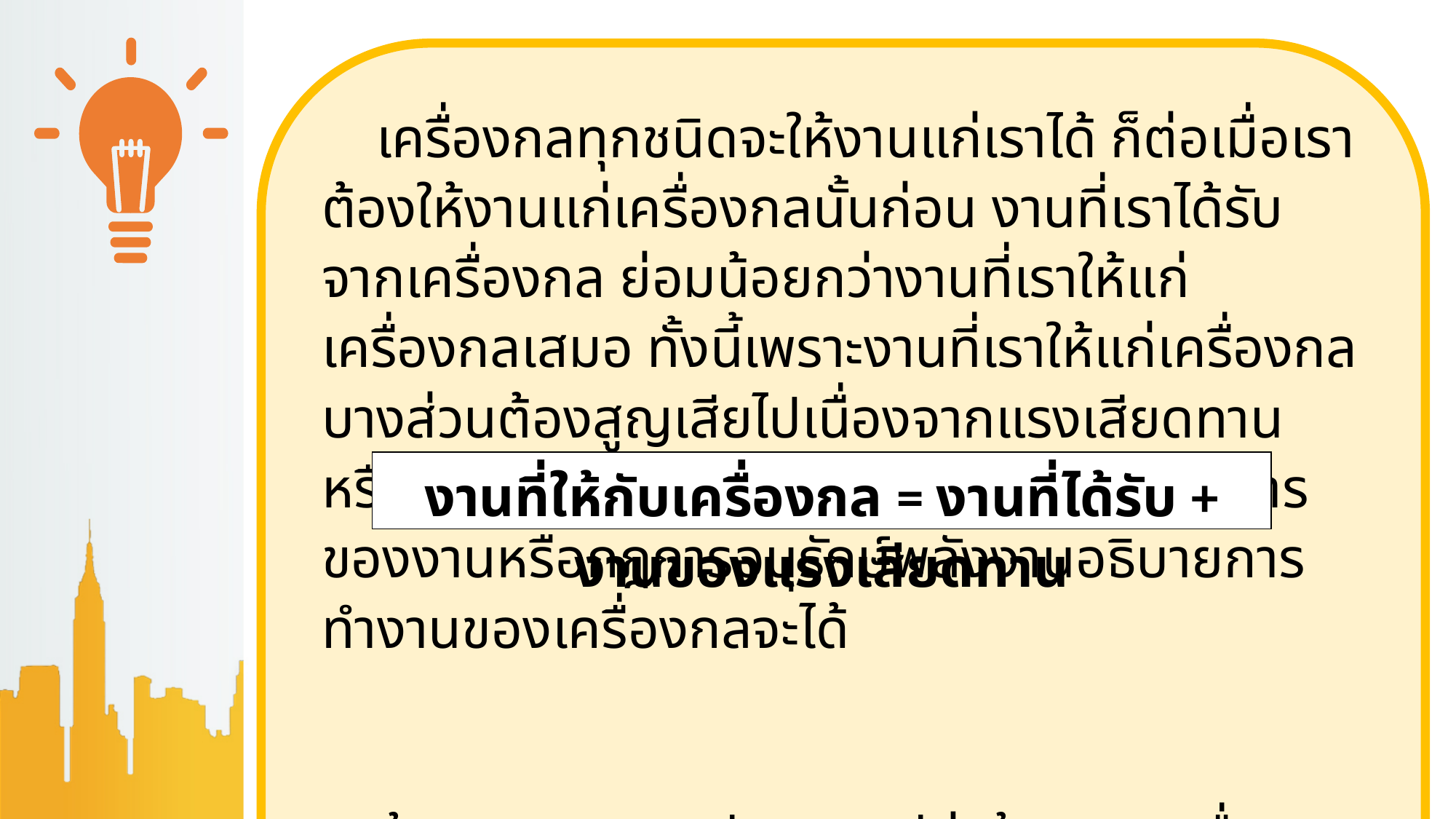

เครื่องกลทุกชนิดจะให้งานแก่เราได้ ก็ต่อเมื่อเราต้องให้งานแก่เครื่องกลนั้นก่อน งานที่เราได้รับจากเครื่องกล ย่อมน้อยกว่างานที่เราให้แก่เครื่องกลเสมอ ทั้งนี้เพราะงานที่เราให้แก่เครื่องกลบางส่วนต้องสูญเสียไปเนื่องจากแรงเสียดทานหรือความฝืดของเครื่องกล ดังนั้นถ้าใช้หลักการของงานหรือกฎการอนุรักษ์พลังงานอธิบายการทำงานของเครื่องกลจะได้

ถ้างานของแรงเสียดทานมีค่าน้อยมาก เมื่อเทียบกับงานที่ได้รับ ถือได้ว่างานของแรงเสียดทานเป็นศูนย์

งานที่ให้กับเครื่องกล = งานที่ได้รับ + งานของแรงเสียดทาน